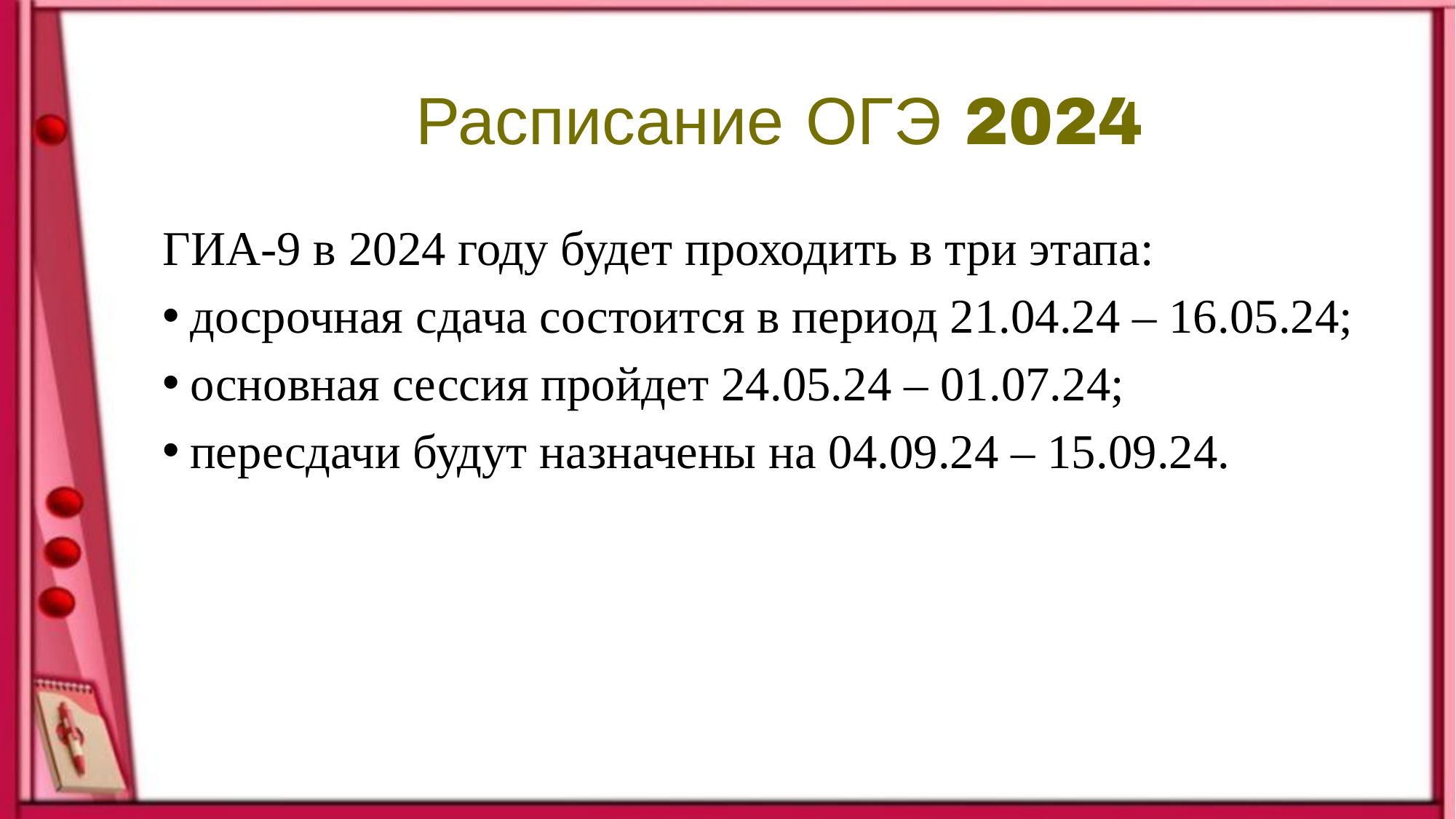

# Расписание ОГЭ 2024
ГИА-9 в 2024 году будет проходить в три этапа:
досрочная сдача состоится в период 21.04.24 – 16.05.24;
основная сессия пройдет 24.05.24 – 01.07.24;
пересдачи будут назначены на 04.09.24 – 15.09.24.